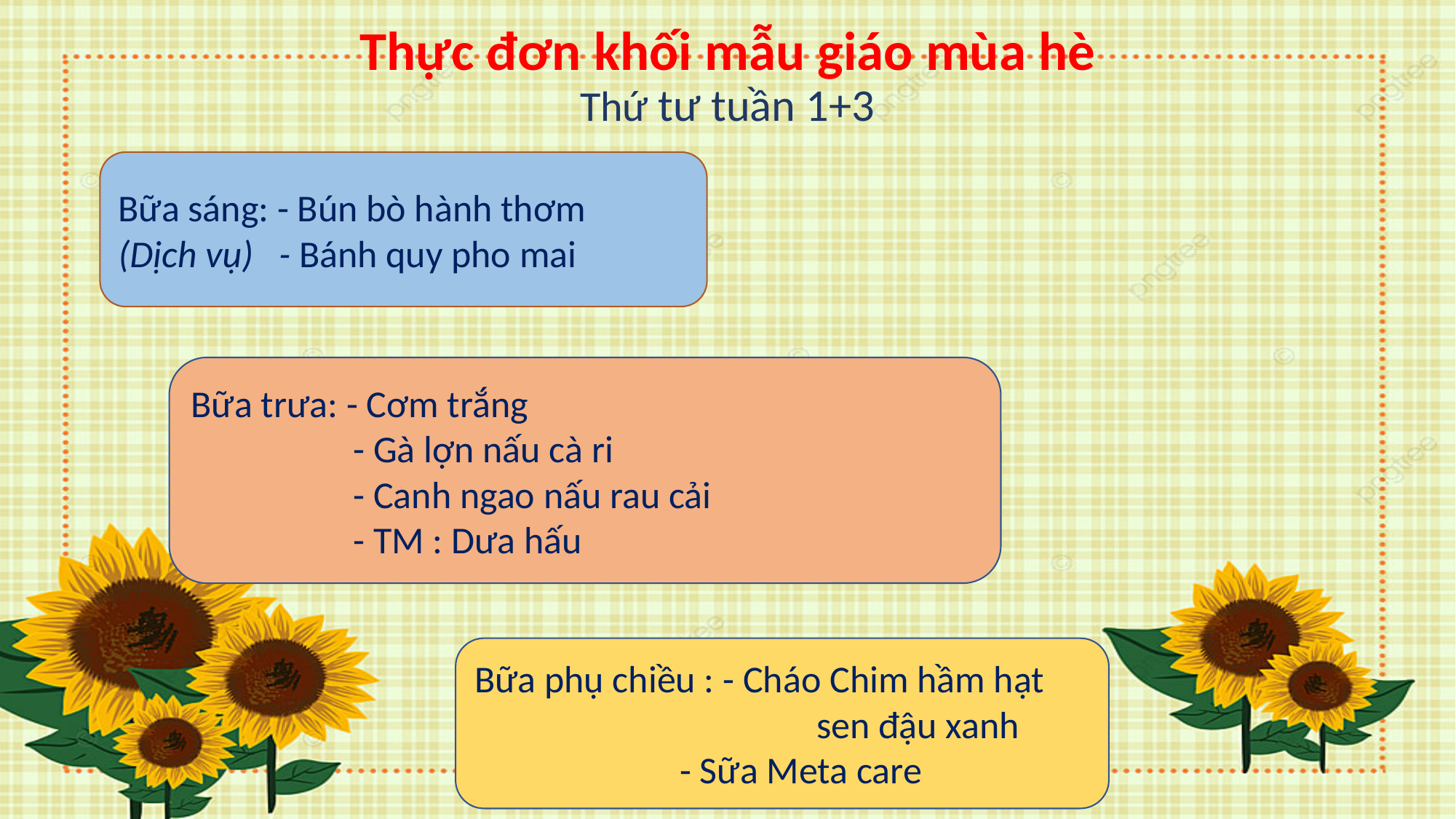

# Thực đơn khối mẫu giáo mùa hè Thứ tư tuần 1+3
Bữa sáng: - Bún bò hành thơm
(Dịch vụ)   - Bánh quy pho mai

Bữa trưa: - Cơm trắng
                   - Gà lợn nấu cà ri
                   - Canh ngao nấu rau cải
                   - TM : Dưa hấu
Bữa phụ chiều : - Cháo Chim hầm hạt
                                        sen đậu xanh
                        - Sữa Meta care